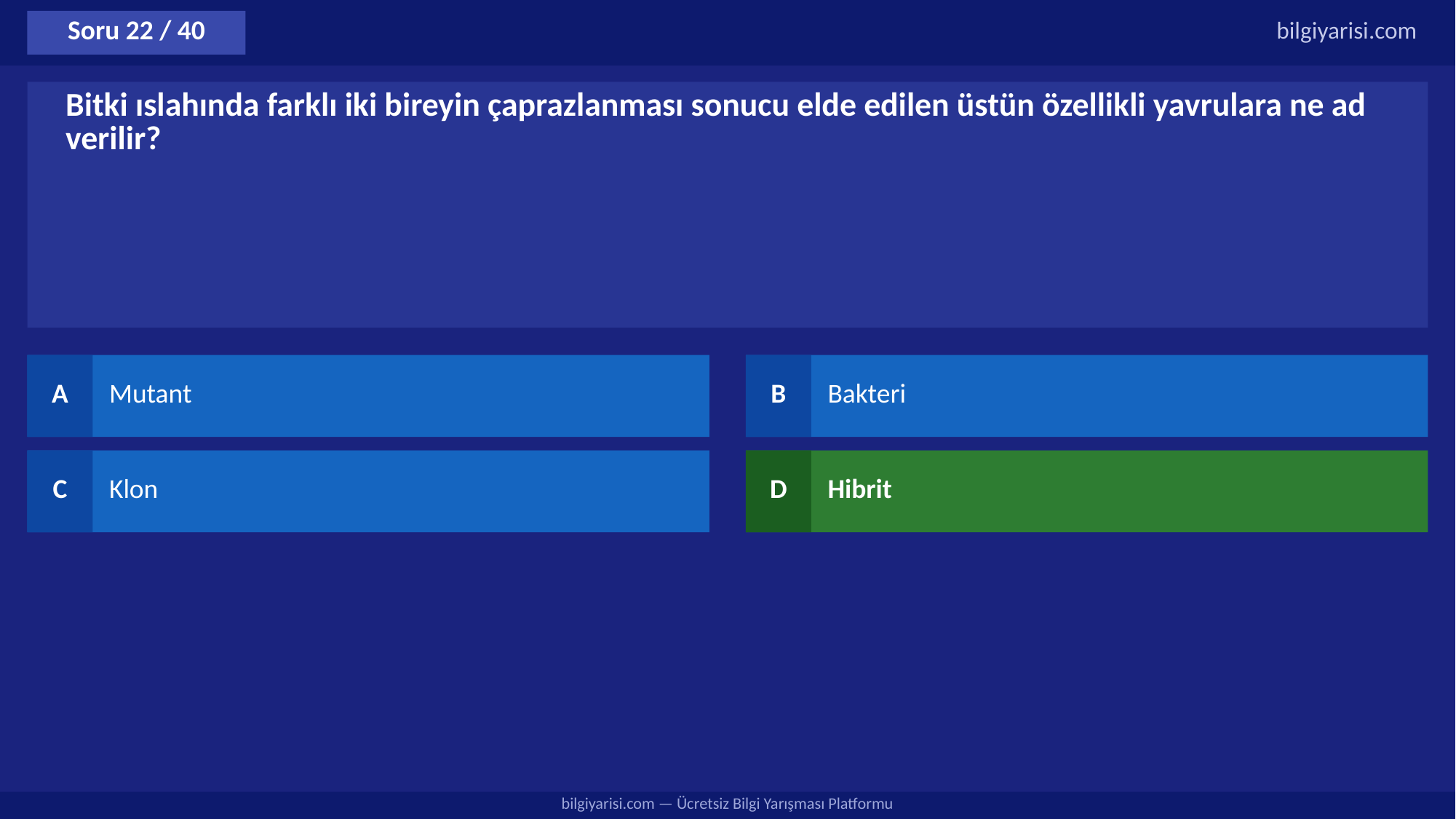

Soru 22 / 40
bilgiyarisi.com

Bitki ıslahında farklı iki bireyin çaprazlanması sonucu elde edilen üstün özellikli yavrulara ne ad verilir?

A
Mutant

B
Bakteri

C
Klon

D
Hibrit
bilgiyarisi.com — Ücretsiz Bilgi Yarışması Platformu